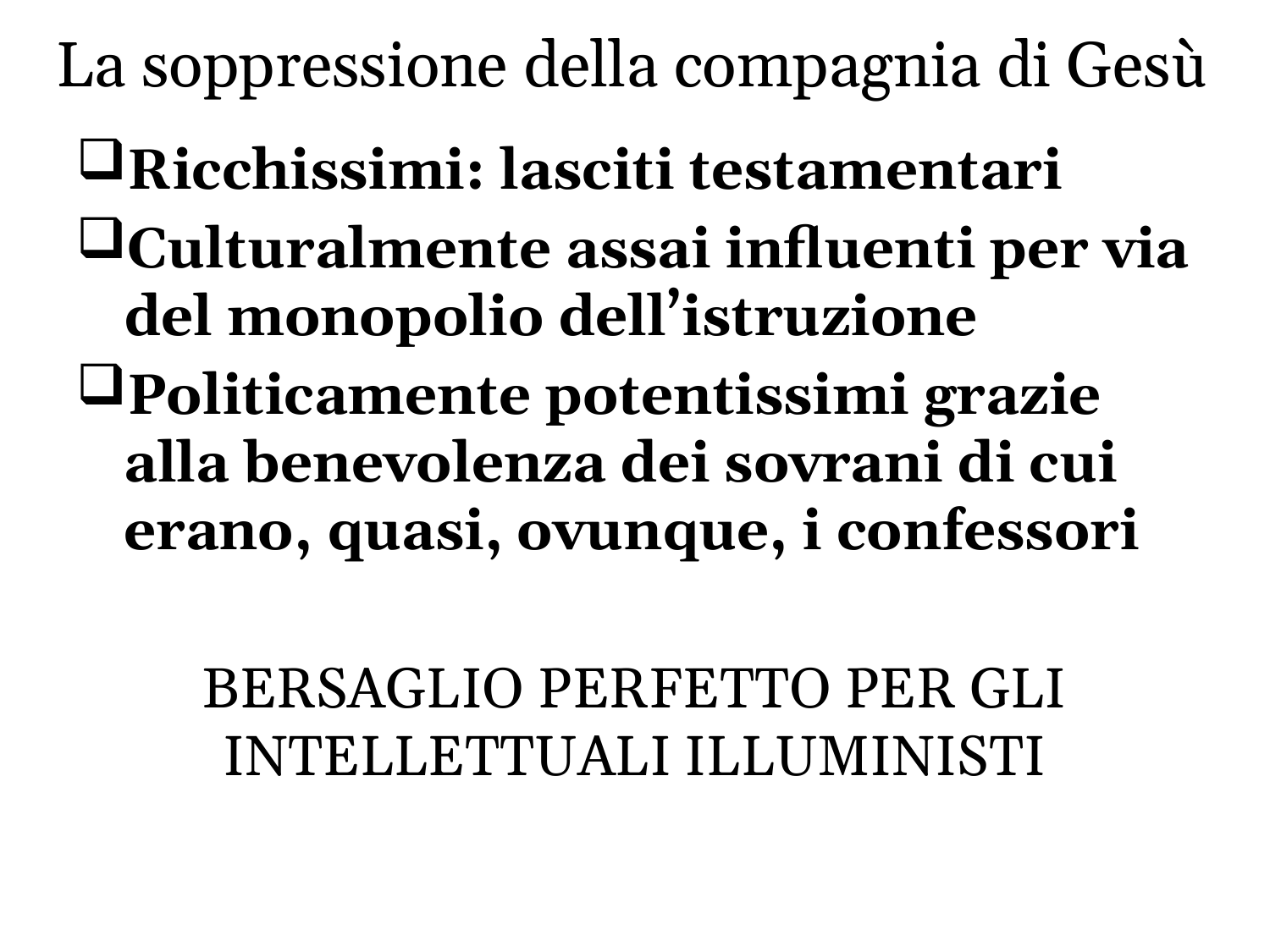

# La soppressione della compagnia di Gesù
Ricchissimi: lasciti testamentari
Culturalmente assai influenti per via del monopolio dell’istruzione
Politicamente potentissimi grazie alla benevolenza dei sovrani di cui erano, quasi, ovunque, i confessori

BERSAGLIO PERFETTO PER GLI INTELLETTUALI ILLUMINISTI